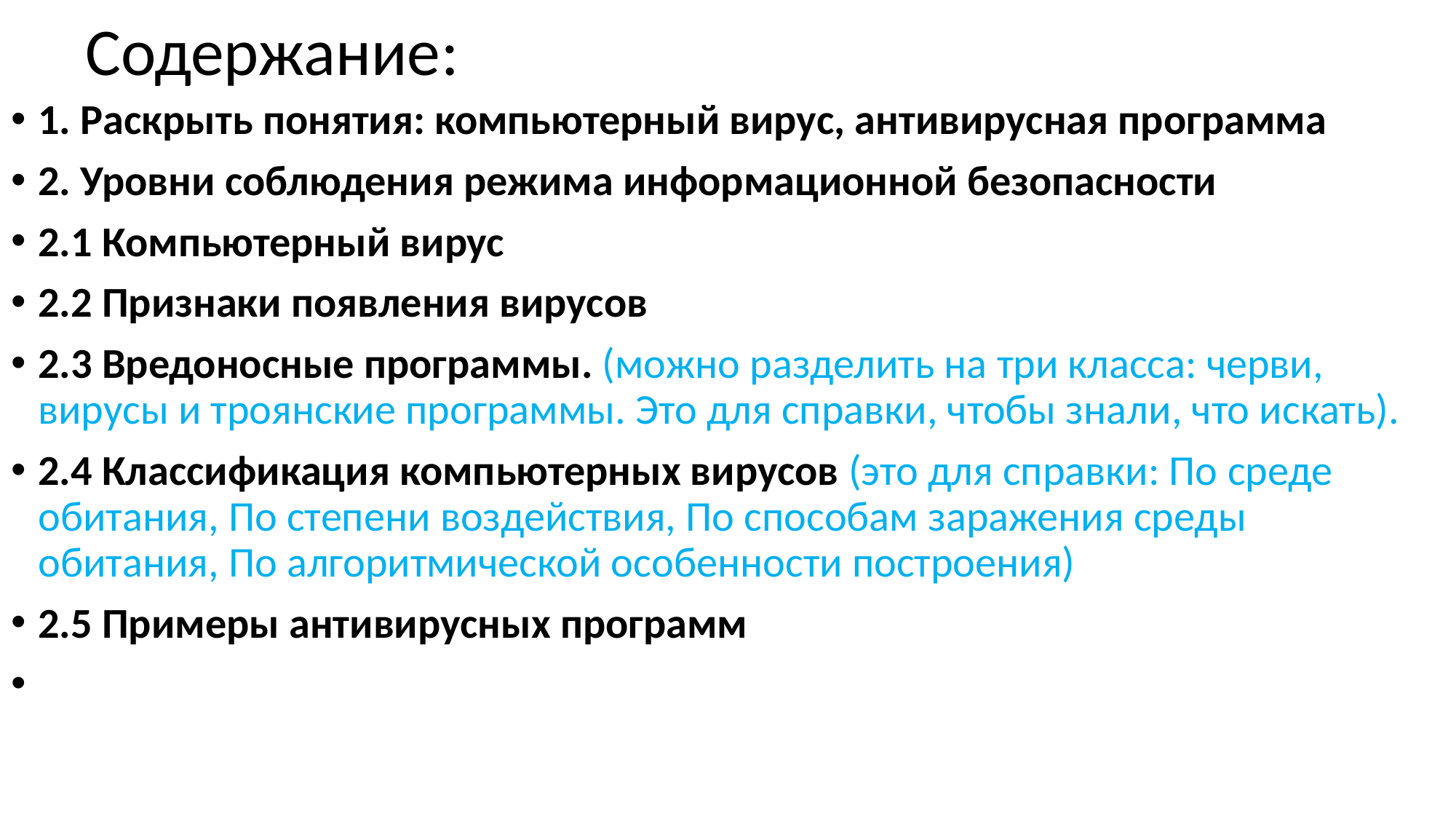

# Содержание:
1. Раскрыть понятия: компьютерный вирус, антивирусная программа
2. Уровни соблюдения режима информационной безопасности
2.1 Компьютерный вирус
2.2 Признаки появления вирусов
2.3 Вредоносные программы. (можно разделить на три класса: черви, вирусы и троянские программы. Это для справки, чтобы знали, что искать).
2.4 Классификация компьютерных вирусов (это для справки: По среде обитания, По степени воздействия, По способам заражения среды обитания, По алгоритмической особенности построения)
2.5 Примеры антивирусных программ